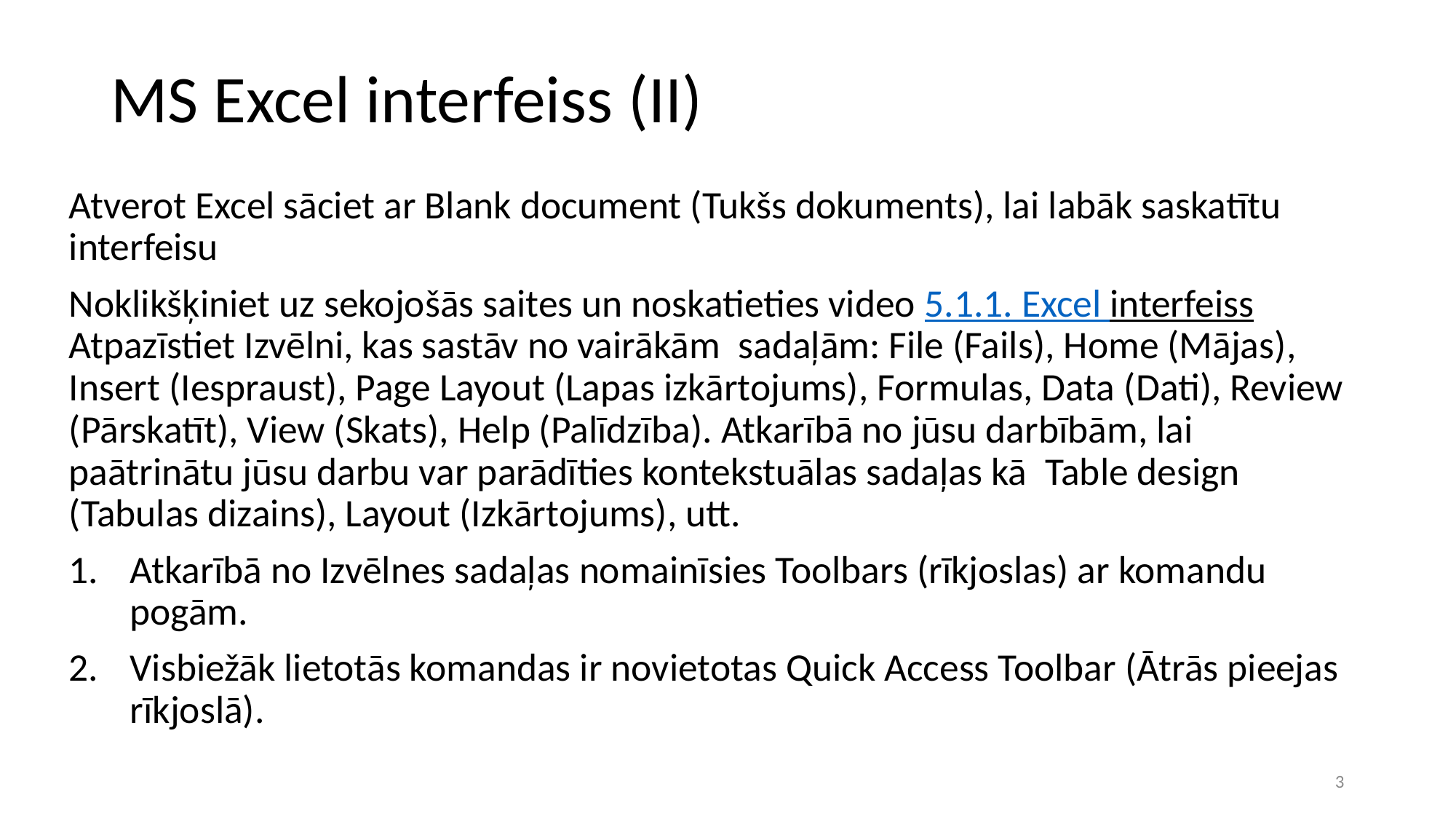

# MS Excel interfeiss (II)
Atverot Excel sāciet ar Blank document (Tukšs dokuments), lai labāk saskatītu interfeisu
Noklikšķiniet uz sekojošās saites un noskatieties video 5.1.1. Excel interfeiss Atpazīstiet Izvēlni, kas sastāv no vairākām  sadaļām: File (Fails), Home (Mājas), Insert (Iespraust), Page Layout (Lapas izkārtojums), Formulas, Data (Dati), Review (Pārskatīt), View (Skats), Help (Palīdzība). Atkarībā no jūsu darbībām, lai paātrinātu jūsu darbu var parādīties kontekstuālas sadaļas kā  Table design (Tabulas dizains), Layout (Izkārtojums), utt.
Atkarībā no Izvēlnes sadaļas nomainīsies Toolbars (rīkjoslas) ar komandu pogām.
Visbiežāk lietotās komandas ir novietotas Quick Access Toolbar (Ātrās pieejas rīkjoslā).

3